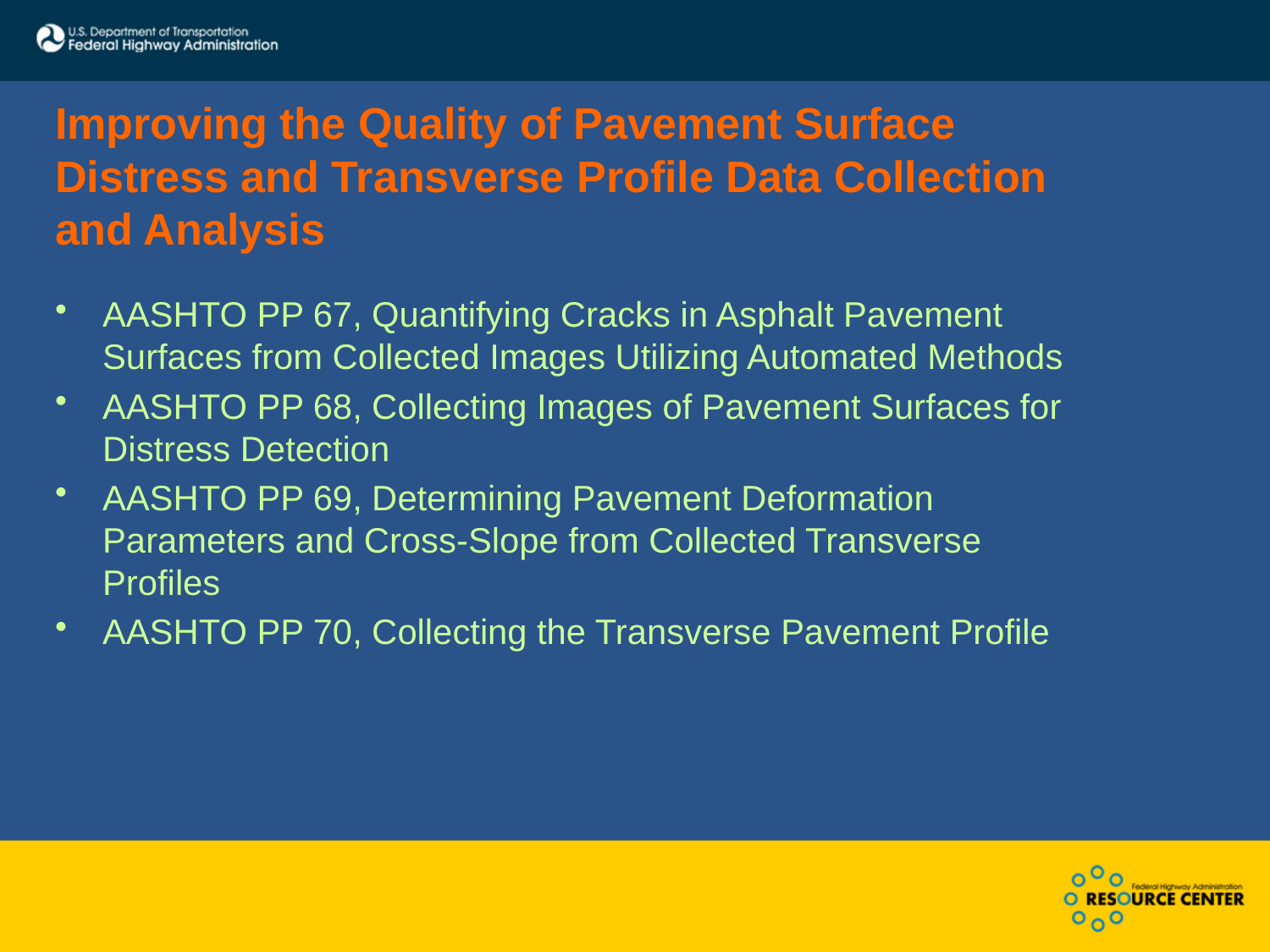

# Improving the Quality of Pavement Surface Distress and Transverse Profile Data Collection and Analysis
AASHTO PP 67, Quantifying Cracks in Asphalt Pavement Surfaces from Collected Images Utilizing Automated Methods
AASHTO PP 68, Collecting Images of Pavement Surfaces for Distress Detection
AASHTO PP 69, Determining Pavement Deformation Parameters and Cross-Slope from Collected Transverse Profiles
AASHTO PP 70, Collecting the Transverse Pavement Profile